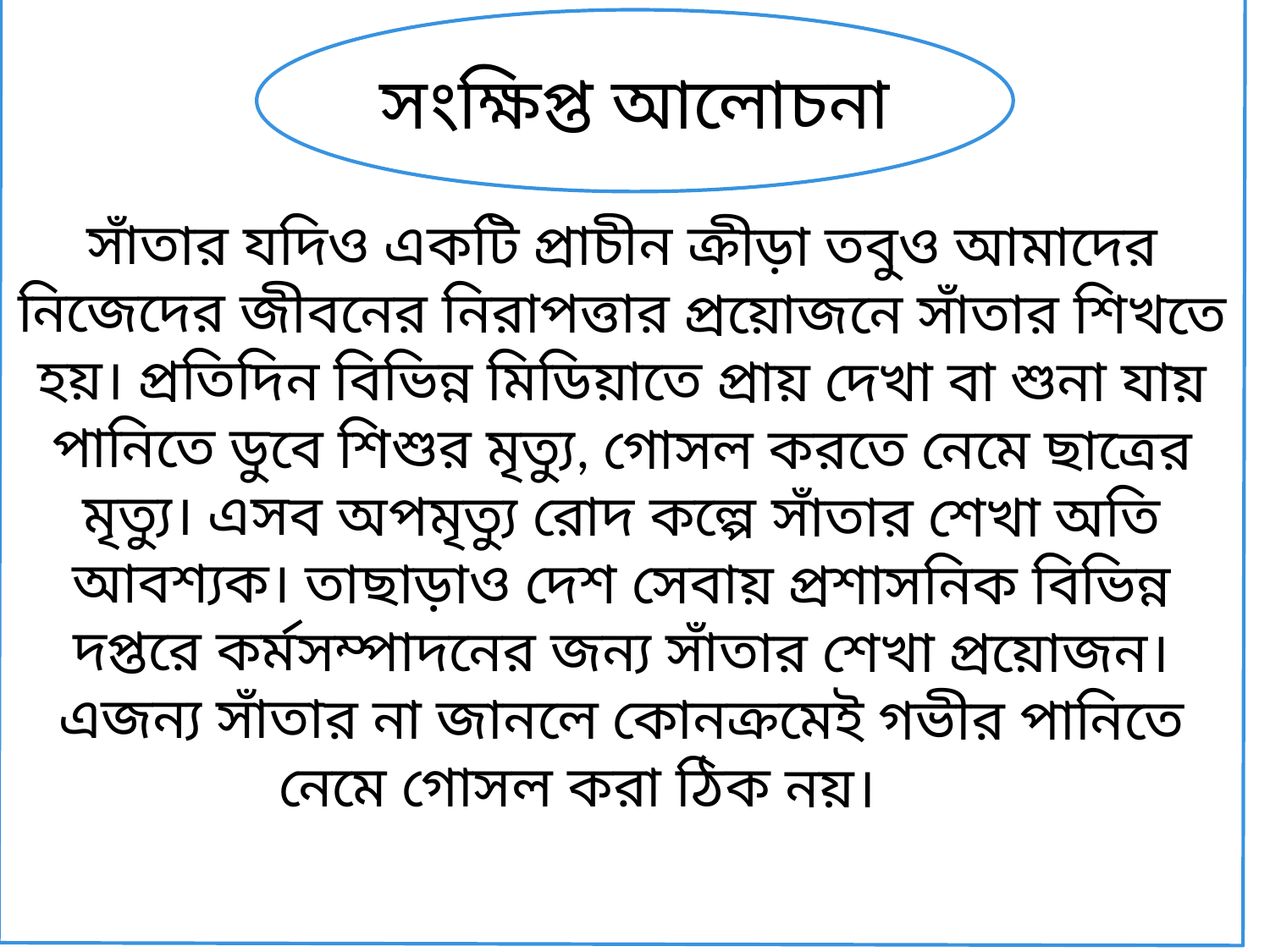

সাঁতার যদিও একটি প্রাচীন ক্রীড়া তবুও আমাদের নিজেদের জীবনের নিরাপত্তার প্রয়োজনে সাঁতার শিখতে হয়। প্রতিদিন বিভিন্ন মিডিয়াতে প্রায় দেখা বা শুনা যায় পানিতে ডুবে শিশুর মৃত্যু, গোসল করতে নেমে ছাত্রের মৃত্যু। এসব অপমৃত্যু রোদ কল্পে সাঁতার শেখা অতি আবশ্যক। তাছাড়াও দেশ সেবায় প্রশাসনিক বিভিন্ন দপ্তরে কর্মসম্পাদনের জন্য সাঁতার শেখা প্রয়োজন। এজন্য সাঁতার না জানলে কোনক্রমেই গভীর পানিতে নেমে গোসল করা ঠিক নয়।
সংক্ষিপ্ত আলোচনা